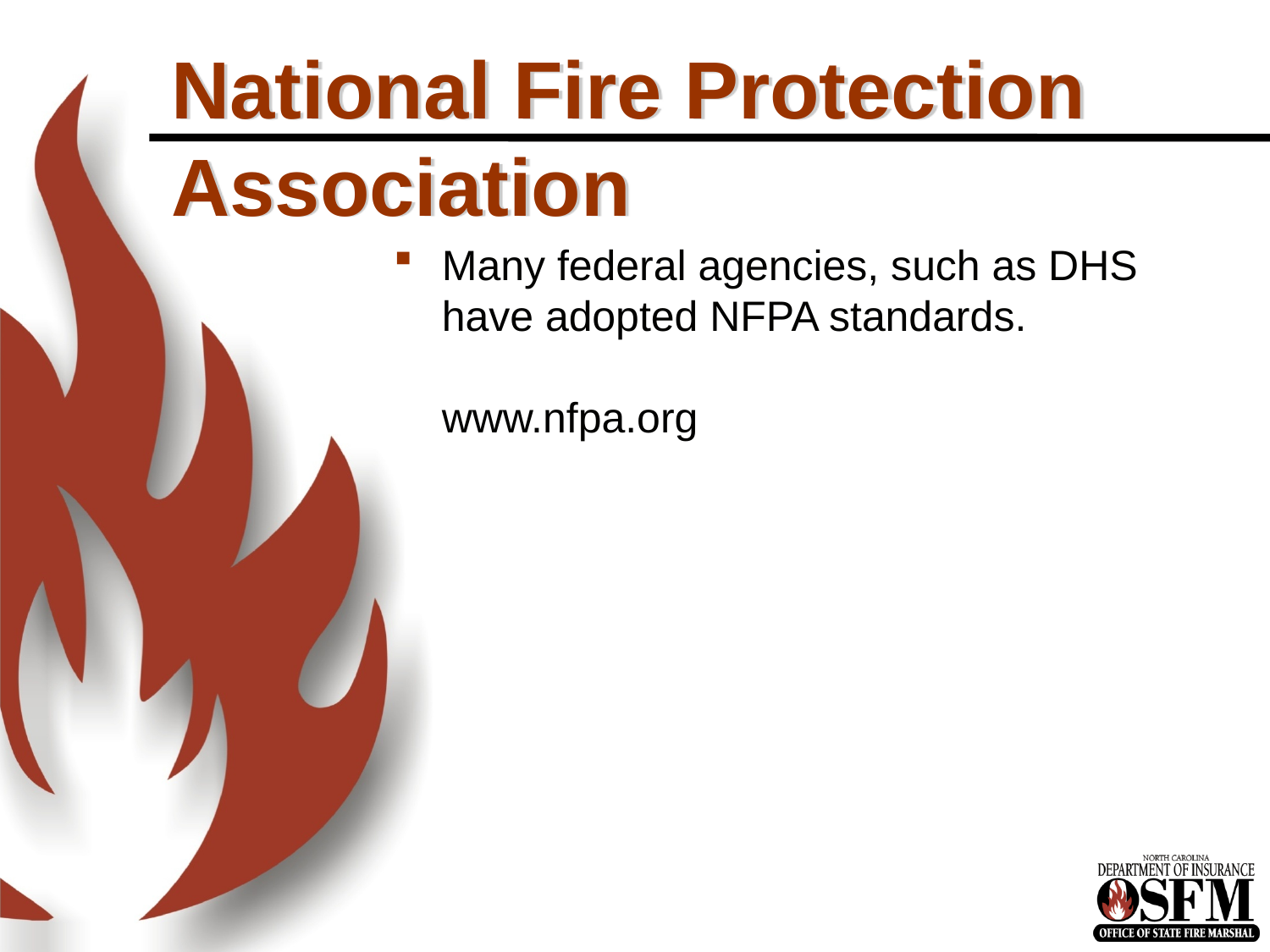

# National Fire Protection Association
Many federal agencies, such as DHS have adopted NFPA standards.

www.nfpa.org
North Carolina is an
OSHA State